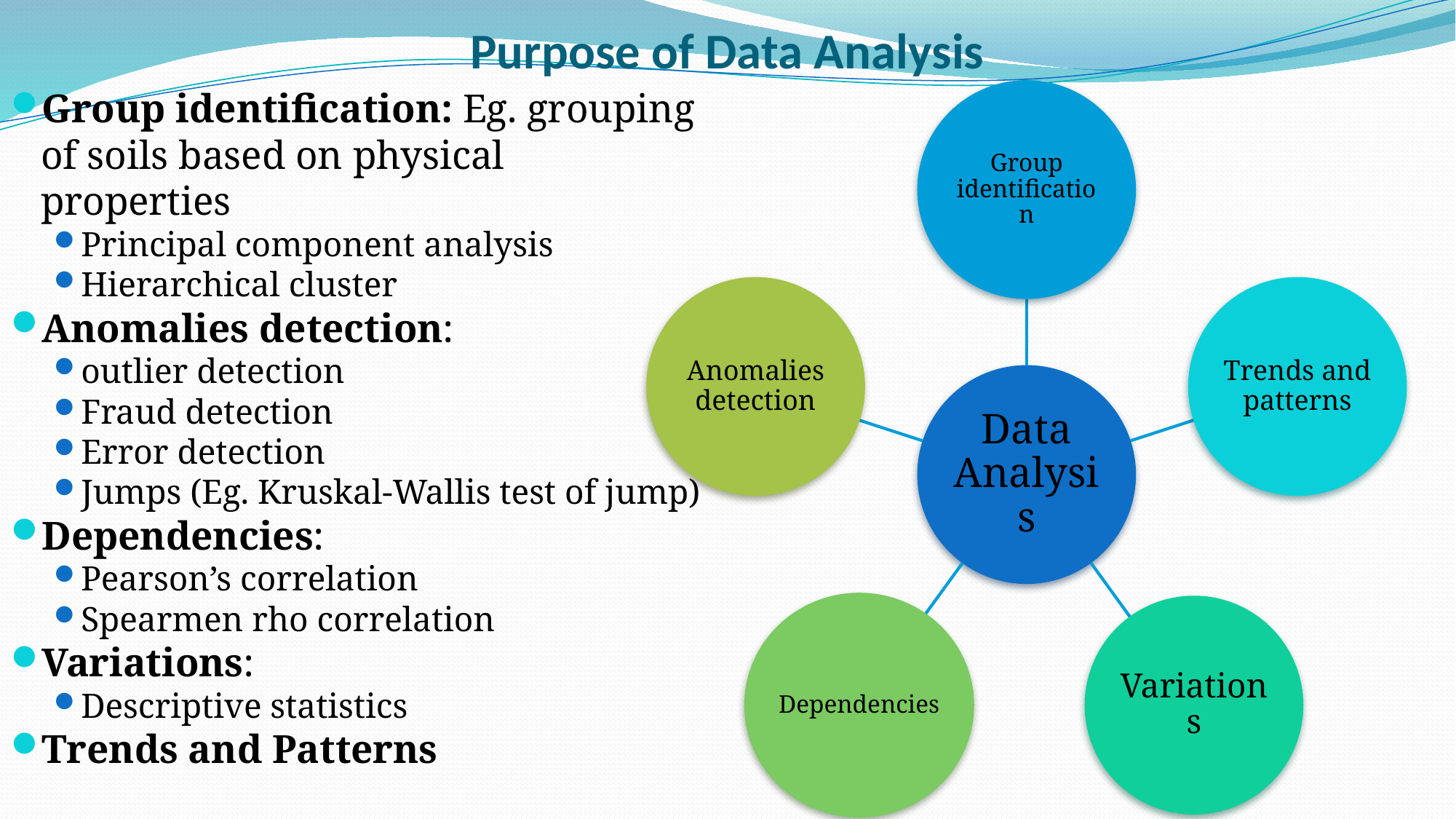

# Purpose of Data Analysis
Group identification: Eg. grouping of soils based on physical properties
Principal component analysis
Hierarchical cluster
Anomalies detection:
outlier detection
Fraud detection
Error detection
Jumps (Eg. Kruskal-Wallis test of jump)
Dependencies:
Pearson’s correlation
Spearmen rho correlation
Variations:
Descriptive statistics
Trends and Patterns

Data Analysis

Group identification

Trends and patterns

Variations

Dependencies

Anomalies detection